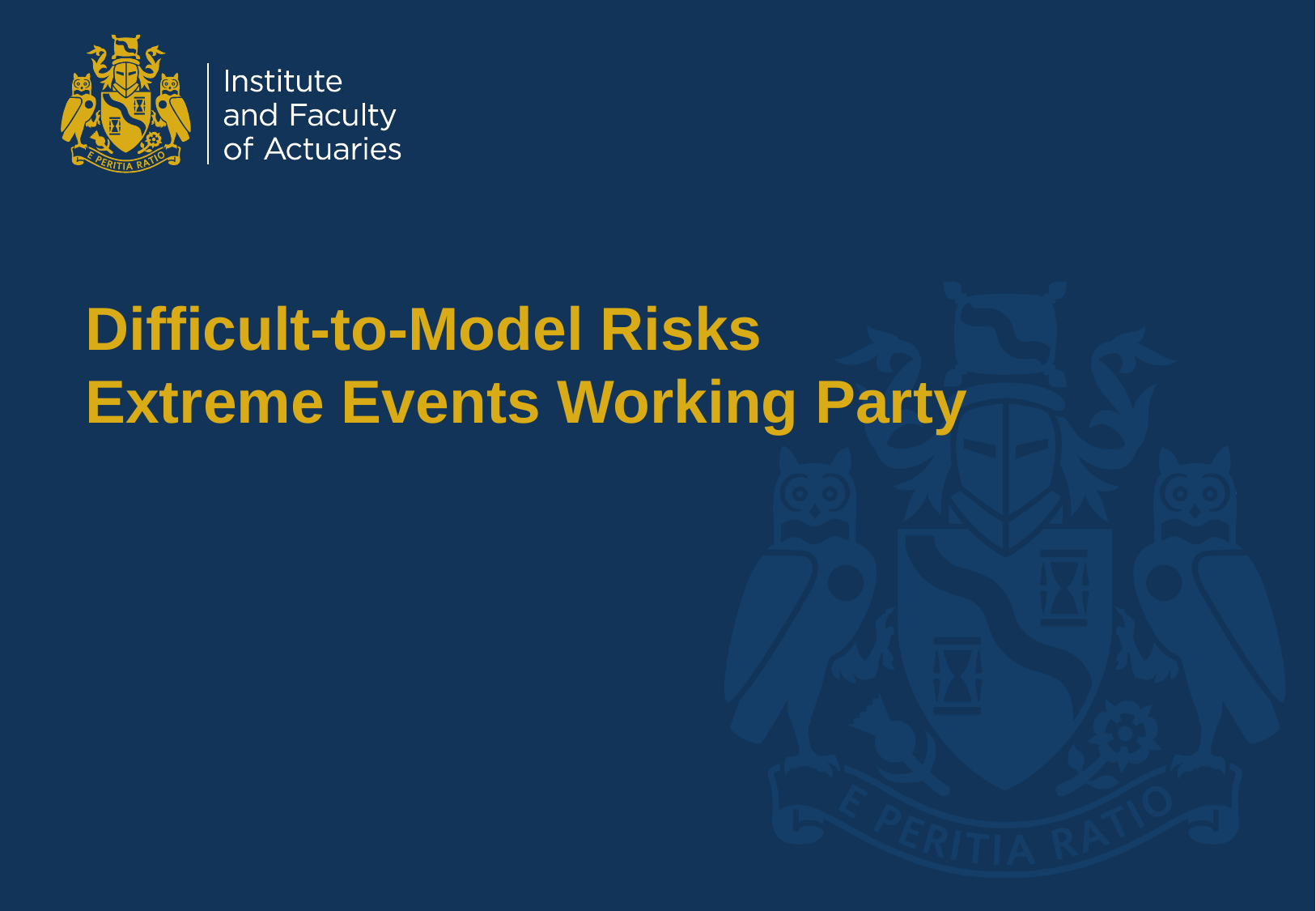

# Difficult-to-Model Risks Extreme Events Working Party